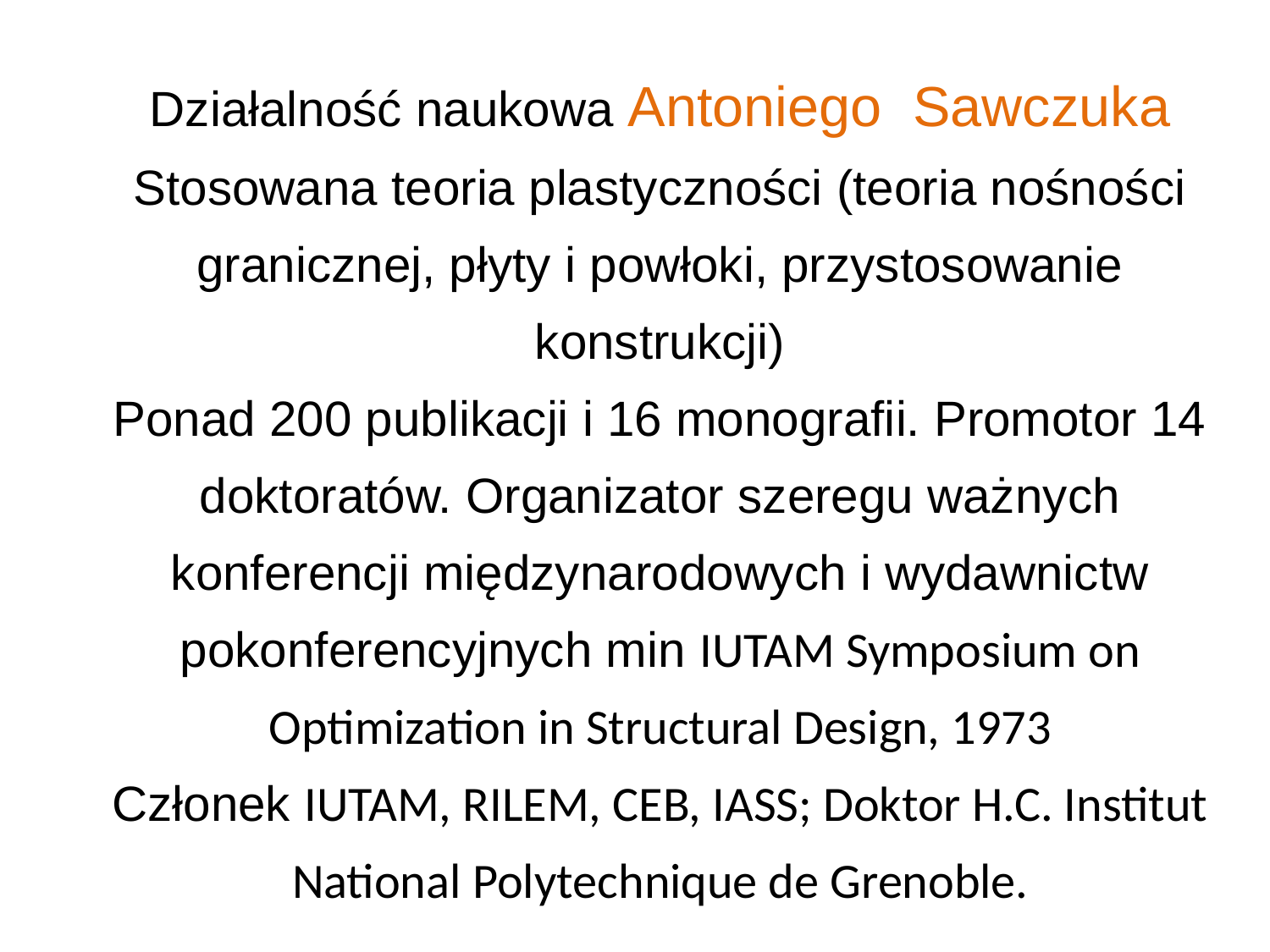

Działalność naukowa Antoniego  Sawczuka
Stosowana teoria plastyczności (teoria nośności granicznej, płyty i powłoki, przystosowanie konstrukcji)
Ponad 200 publikacji i 16 monografii. Promotor 14 doktoratów. Organizator szeregu ważnych konferencji międzynarodowych i wydawnictw pokonferencyjnych min IUTAM Symposium on Optimization in Structural Design, 1973
Członek IUTAM, RILEM, CEB, IASS; Doktor H.C. Institut National Polytechnique de Grenoble.